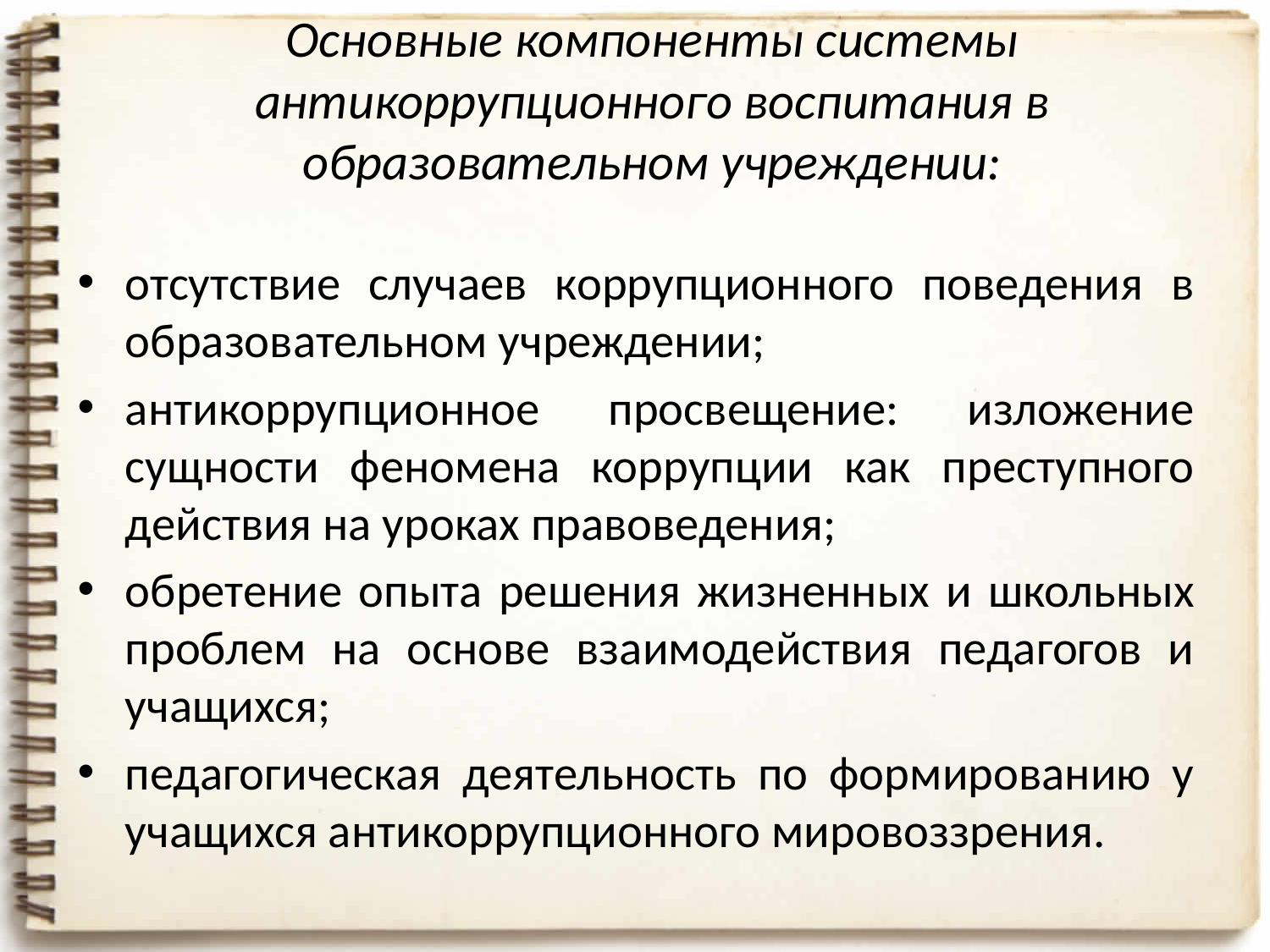

# Основные компоненты системы антикоррупционного воспитания в образовательном учреждении:
отсутствие случаев коррупционного поведения в образовательном учреждении;
антикоррупционное просвещение: изложение сущности феномена коррупции как преступного действия на уроках правоведения;
обретение опыта решения жизненных и школьных проблем на основе взаимодействия педагогов и учащихся;
педагогическая деятельность по формированию у учащихся антикоррупционного мировоззрения.